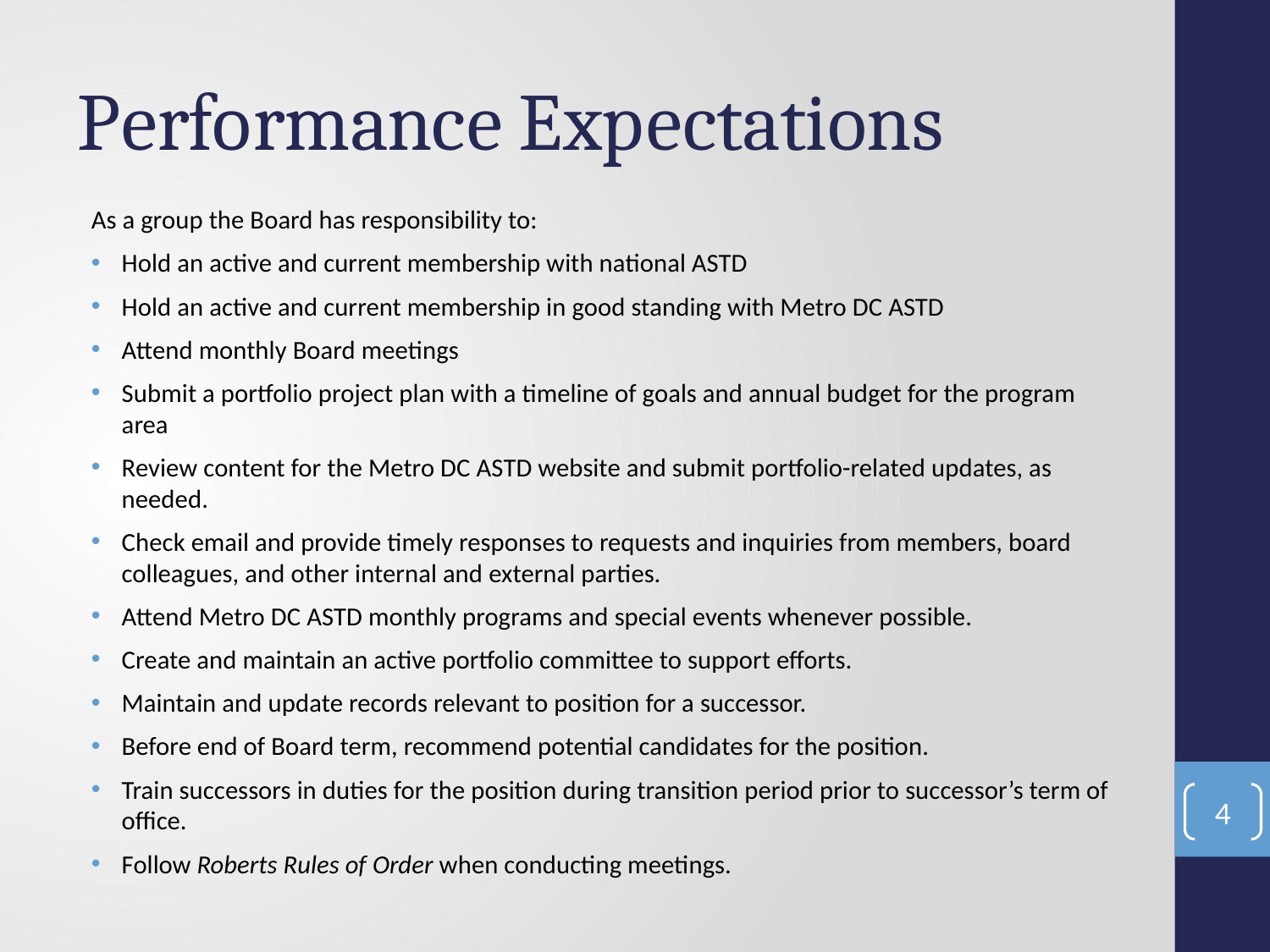

# Performance Expectations
As a group the Board has responsibility to:
Hold an active and current membership with national ASTD
Hold an active and current membership in good standing with Metro DC ASTD
Attend monthly Board meetings
Submit a portfolio project plan with a timeline of goals and annual budget for the program area
Review content for the Metro DC ASTD website and submit portfolio-related updates, as needed.
Check email and provide timely responses to requests and inquiries from members, board colleagues, and other internal and external parties.
Attend Metro DC ASTD monthly programs and special events whenever possible.
Create and maintain an active portfolio committee to support efforts.
Maintain and update records relevant to position for a successor.
Before end of Board term, recommend potential candidates for the position.
Train successors in duties for the position during transition period prior to successor’s term of office.
Follow Roberts Rules of Order when conducting meetings.
4